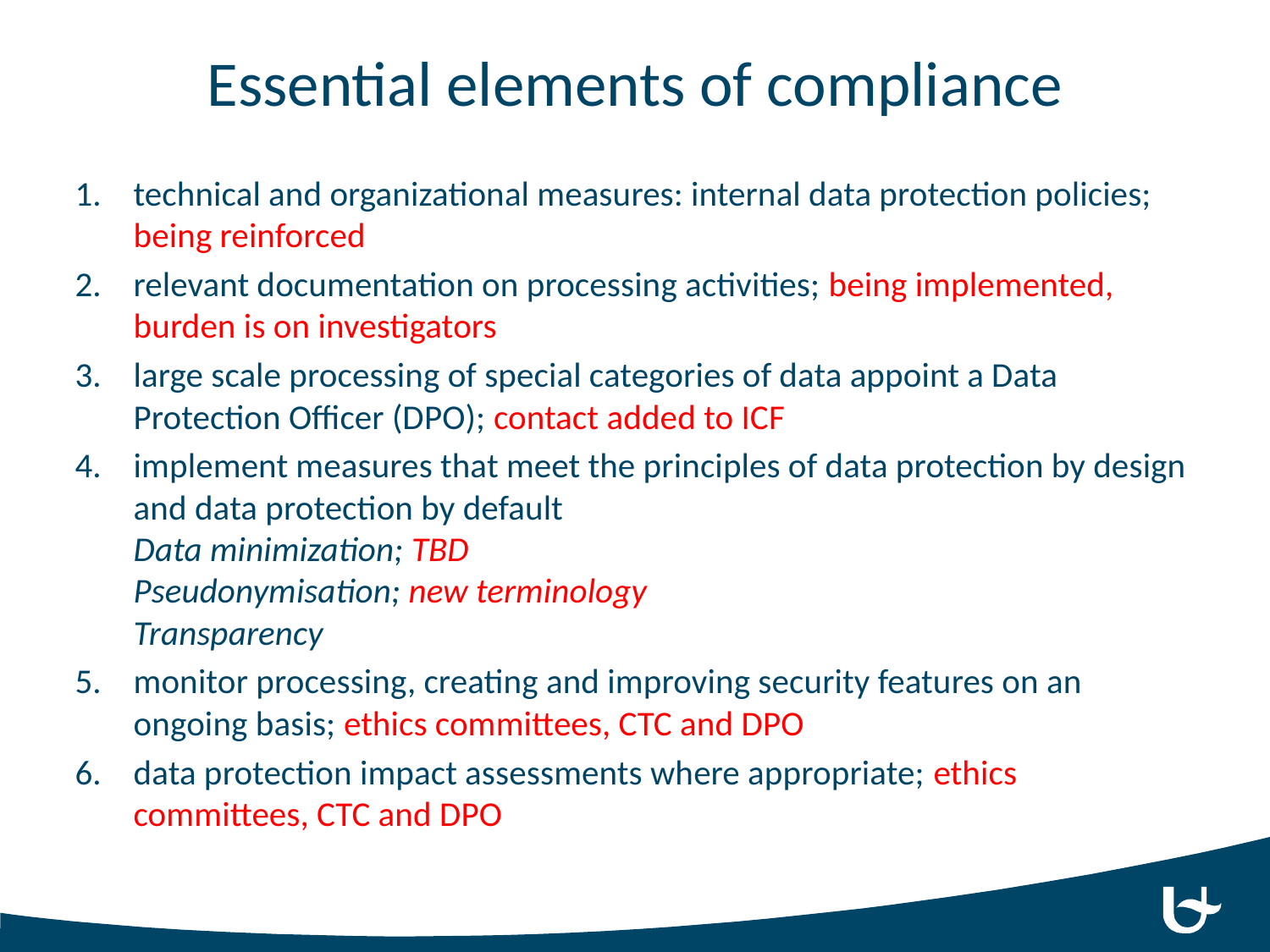

# Essential elements of compliance
technical and organizational measures: internal data protection policies; being reinforced
relevant documentation on processing activities; being implemented, burden is on investigators
large scale processing of special categories of data appoint a Data Protection Officer (DPO); contact added to ICF
implement measures that meet the principles of data protection by design and data protection by default
Data minimization; TBD
Pseudonymisation; new terminology
Transparency
monitor processing, creating and improving security features on an ongoing basis; ethics committees, CTC and DPO
data protection impact assessments where appropriate; ethics committees, CTC and DPO